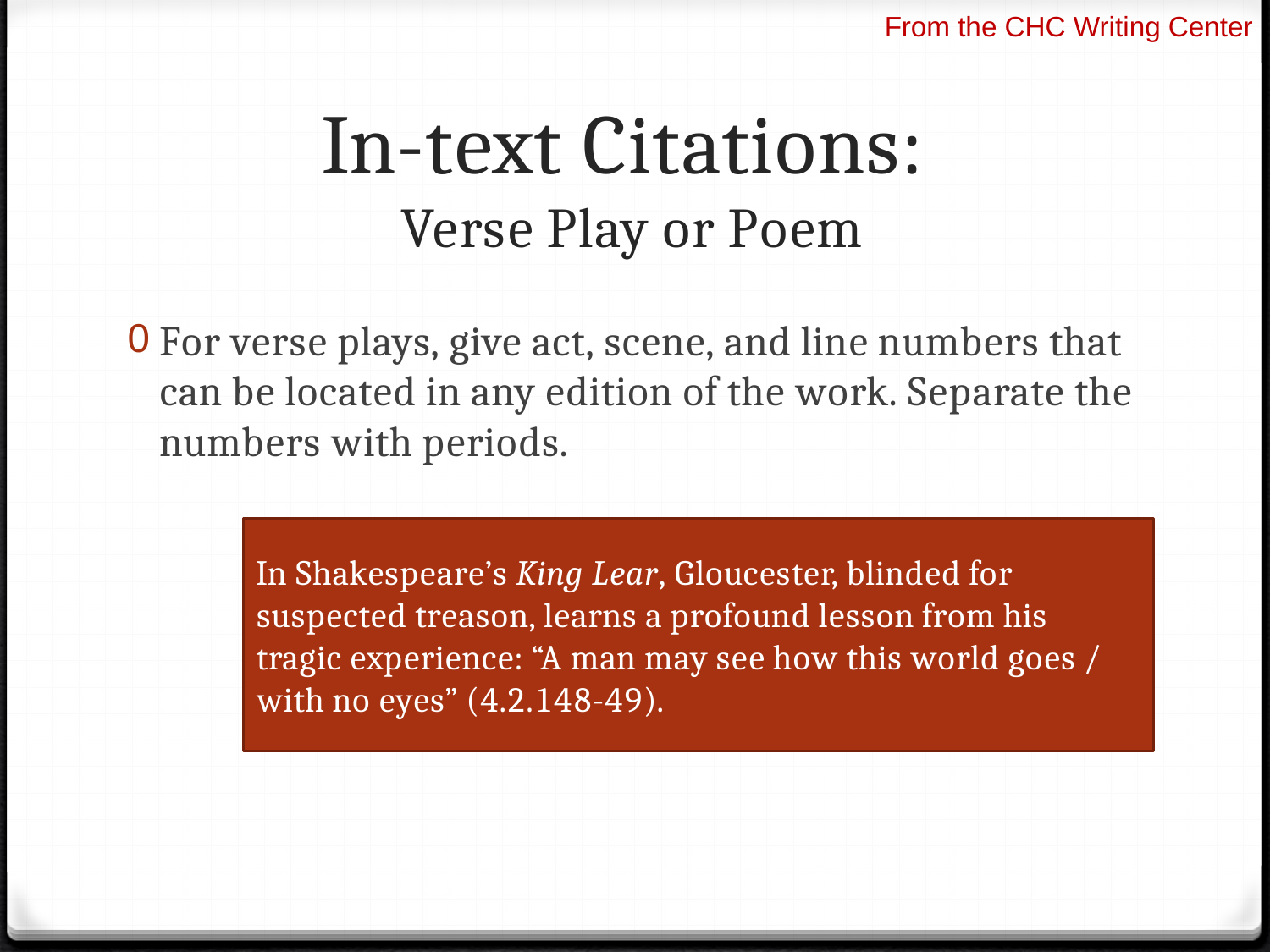

From the CHC Writing Center
# In-text Citations: Verse Play or Poem
For verse plays, give act, scene, and line numbers that can be located in any edition of the work. Separate the numbers with periods.

In Shakespeare’s King Lear, Gloucester, blinded for suspected treason, learns a profound lesson from his tragic experience: “A man may see how this world goes / with no eyes” (4.2.148-49).